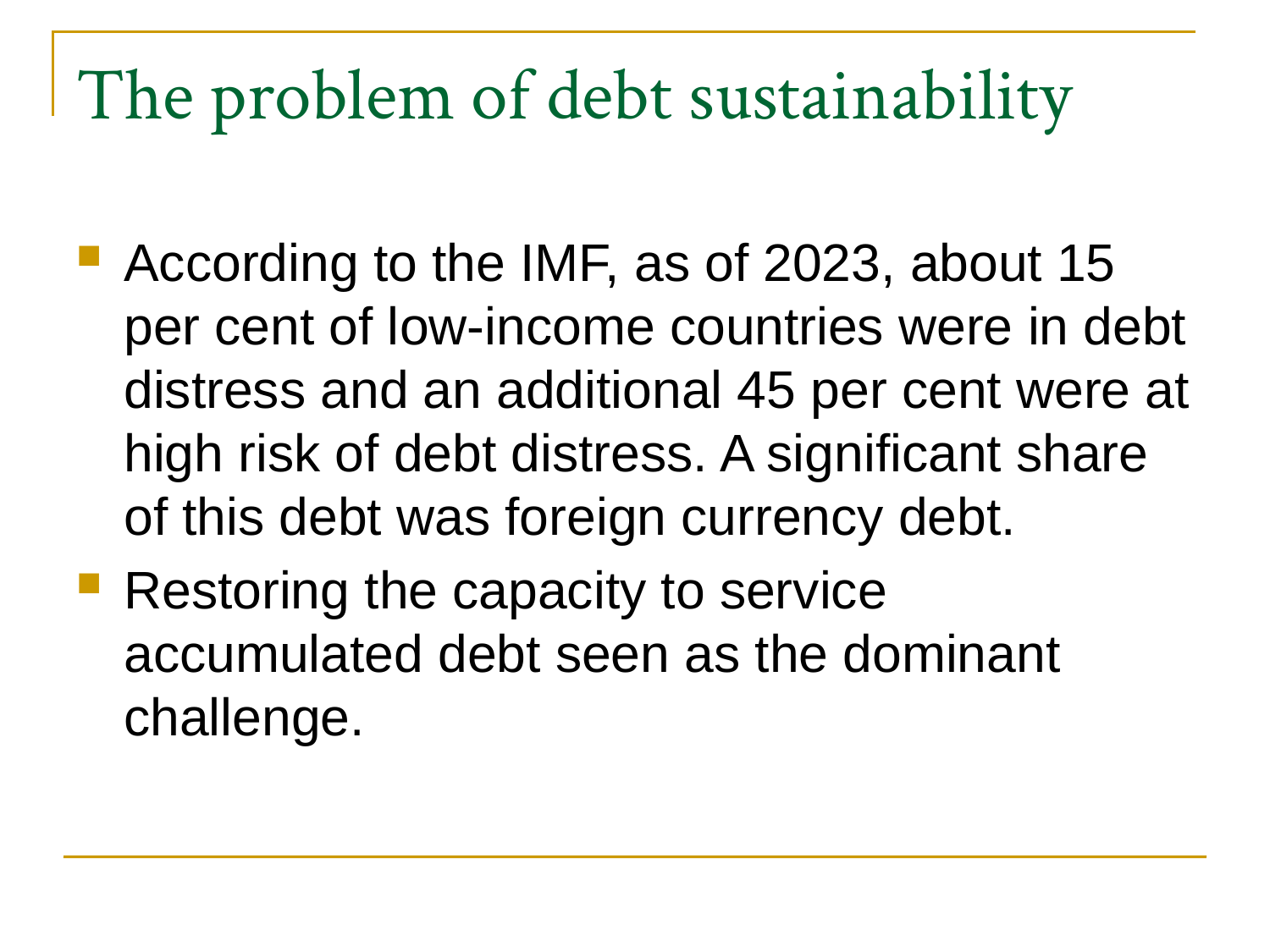

# The problem of debt sustainability
According to the IMF, as of 2023, about 15 per cent of low-income countries were in debt distress and an additional 45 per cent were at high risk of debt distress. A significant share of this debt was foreign currency debt.
Restoring the capacity to service accumulated debt seen as the dominant challenge.